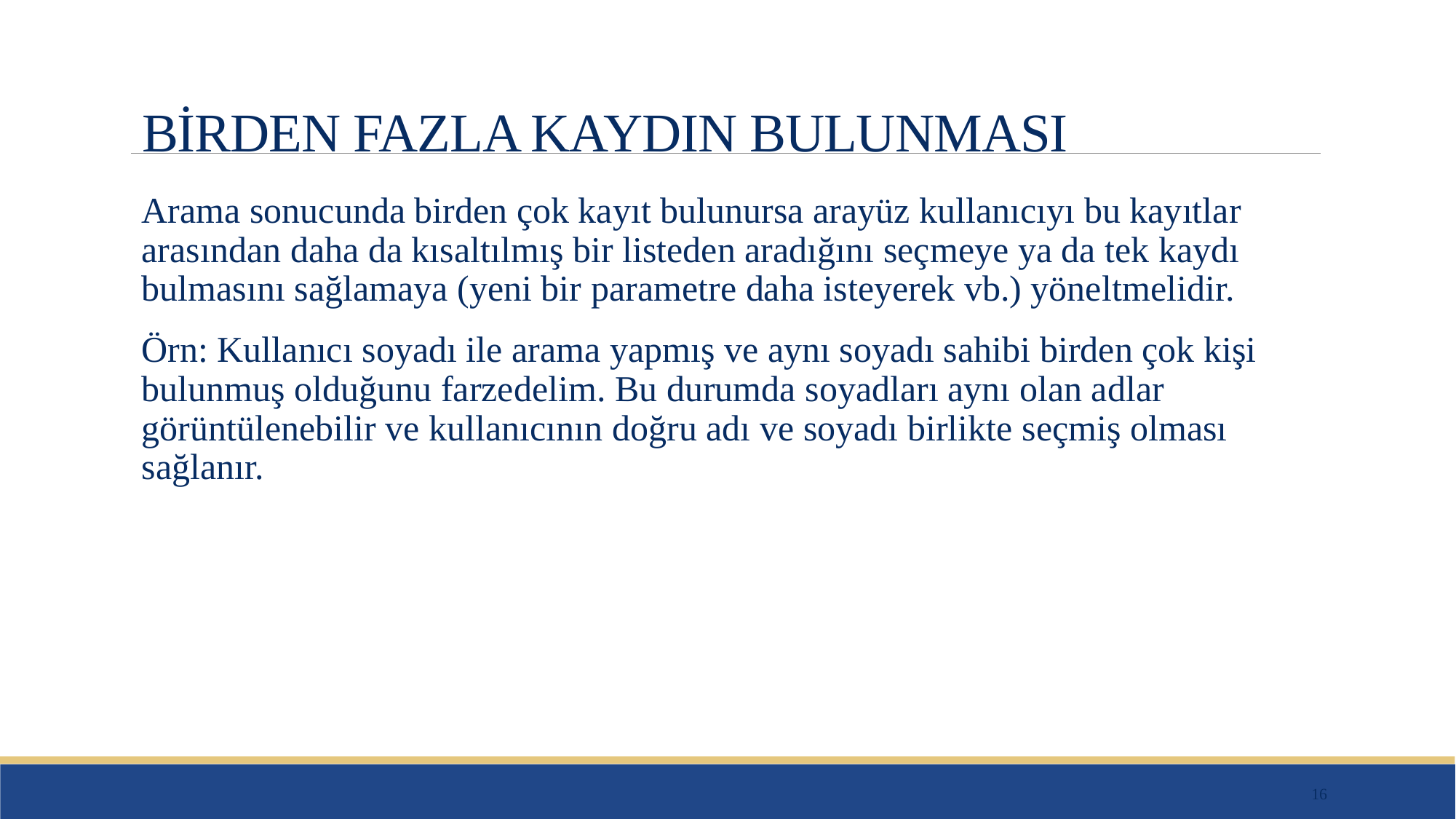

# BİRDEN FAZLA KAYDIN BULUNMASI
Arama sonucunda birden çok kayıt bulunursa arayüz kullanıcıyı bu kayıtlar arasından daha da kısaltılmış bir listeden aradığını seçmeye ya da tek kaydı bulmasını sağlamaya (yeni bir parametre daha isteyerek vb.) yöneltmelidir.
Örn: Kullanıcı soyadı ile arama yapmış ve aynı soyadı sahibi birden çok kişi bulunmuş olduğunu farzedelim. Bu durumda soyadları aynı olan adlar görüntülenebilir ve kullanıcının doğru adı ve soyadı birlikte seçmiş olması sağlanır.

16